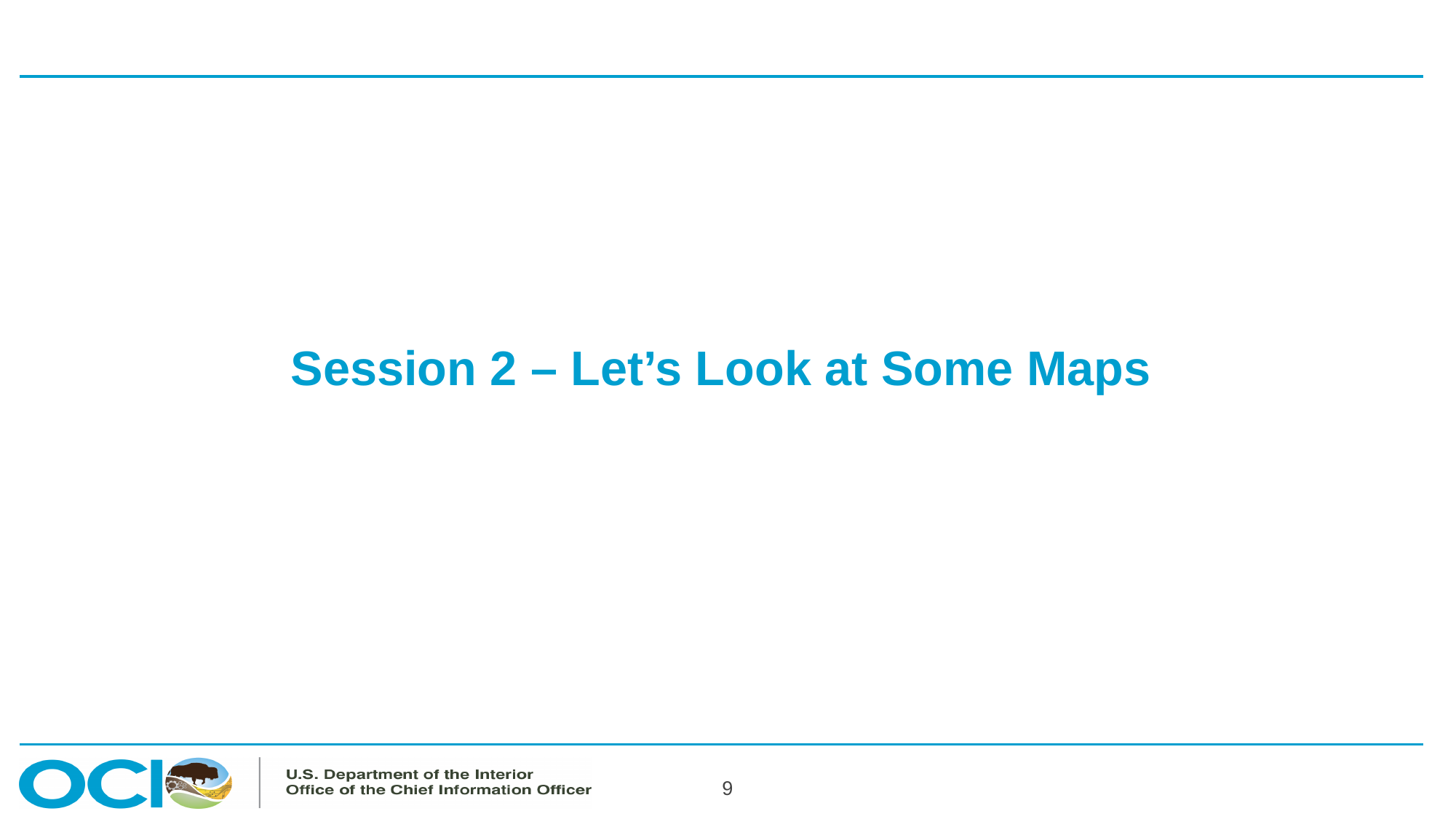

# Session 2 – Let’s Look at Some Maps
9